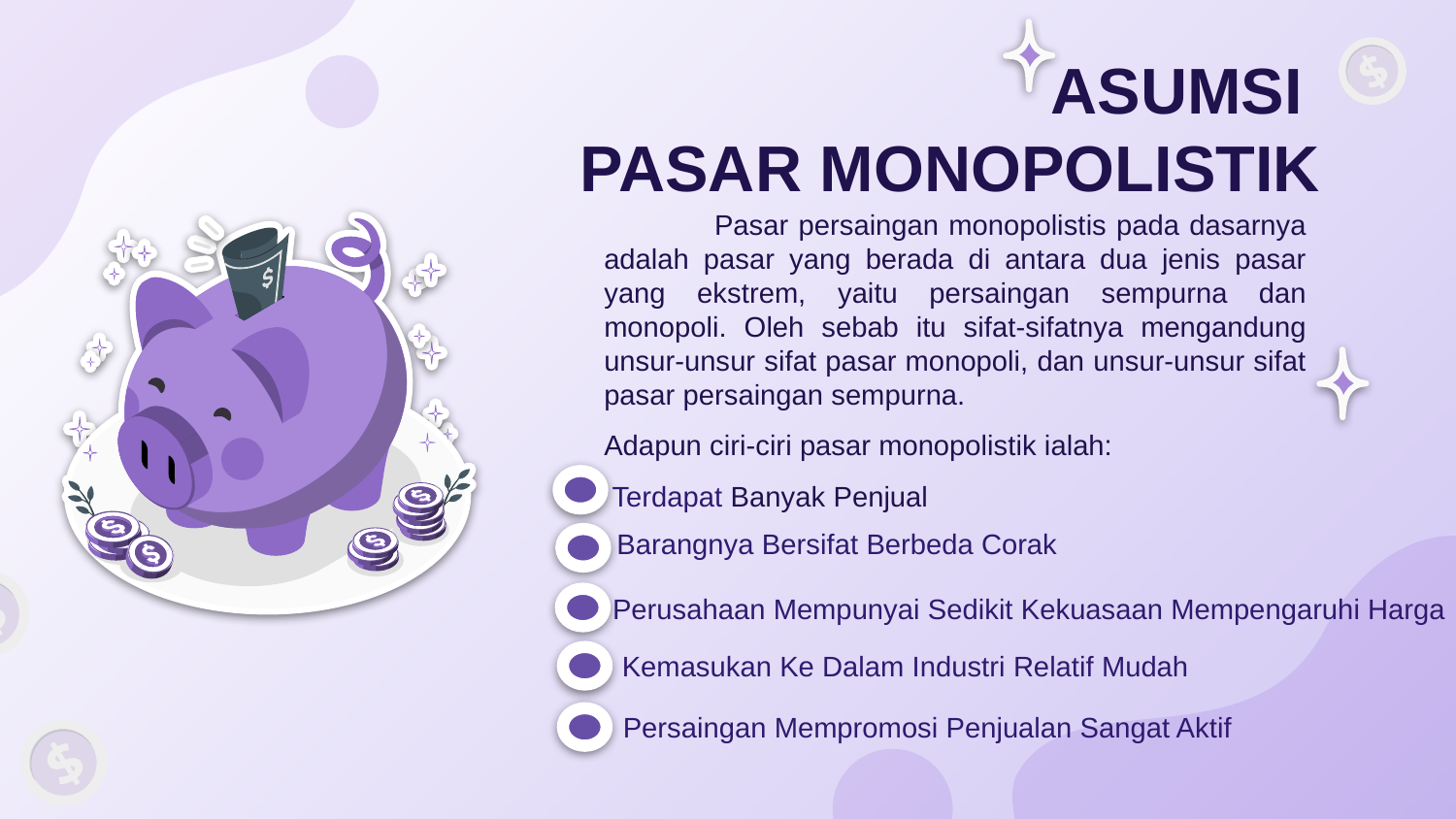

ASUMSI
PASAR MONOPOLISTIK
           Pasar persaingan monopolistis pada dasarnya adalah pasar yang berada di antara dua jenis pasar yang ekstrem, yaitu persaingan sempurna dan monopoli. Oleh sebab itu sifat-sifatnya mengandung unsur-unsur sifat pasar monopoli, dan unsur-unsur sifat pasar persaingan sempurna.
Adapun ciri-ciri pasar monopolistik ialah:
 Terdapat Banyak Penjual

Barangnya Bersifat Berbeda Corak

Perusahaan Mempunyai Sedikit Kekuasaan Mempengaruhi Harga

Kemasukan Ke Dalam Industri Relatif Mudah

Persaingan Mempromosi Penjualan Sangat Aktif